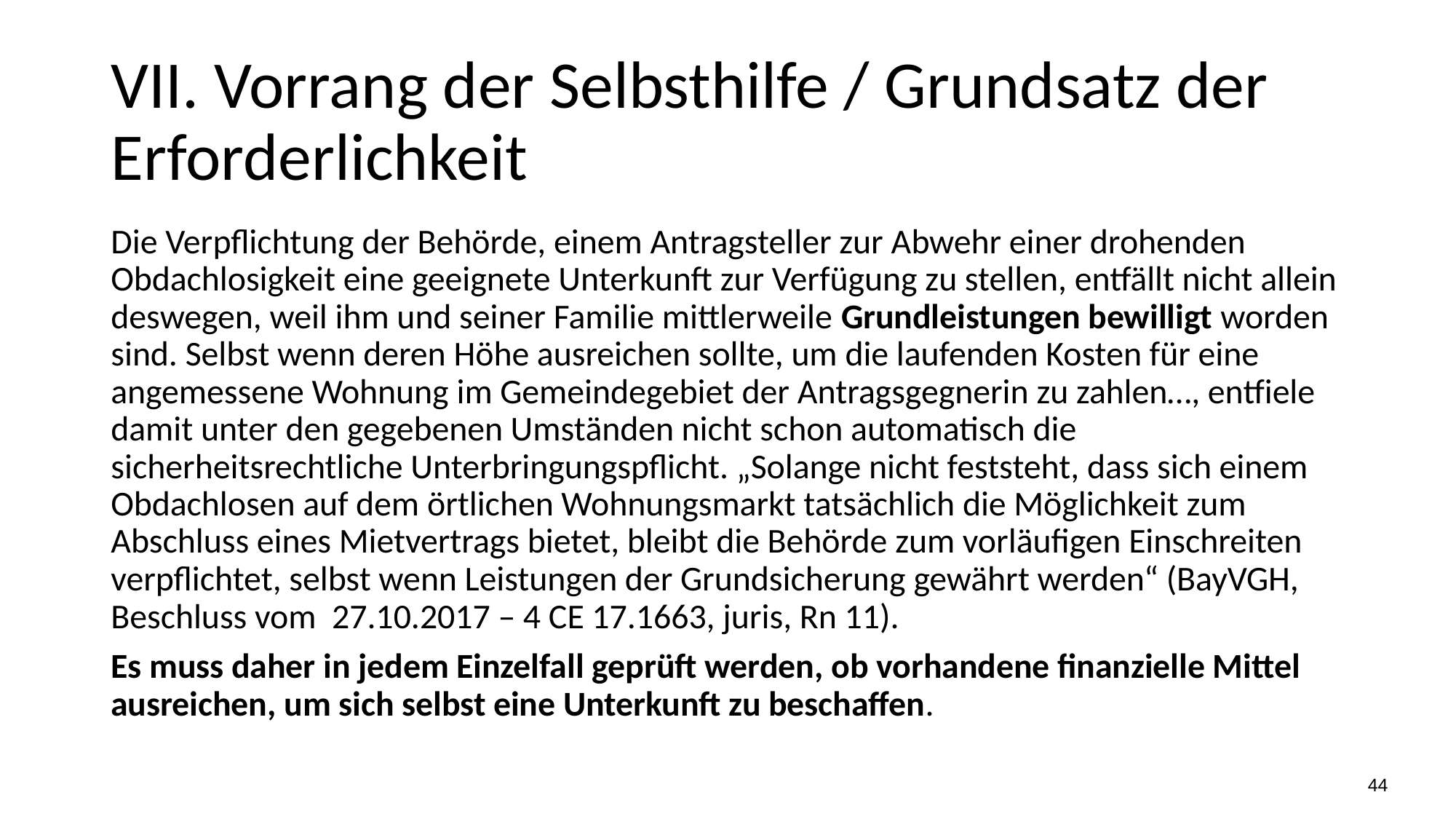

# VII. Vorrang der Selbsthilfe / Grundsatz der Erforderlichkeit
Die Verpflichtung der Behörde, einem Antragsteller zur Abwehr einer drohenden Obdachlosigkeit eine geeignete Unterkunft zur Verfügung zu stellen, entfällt nicht allein deswegen, weil ihm und seiner Familie mittlerweile Grundleistungen bewilligt worden sind. Selbst wenn deren Höhe ausreichen sollte, um die laufenden Kosten für eine angemessene Wohnung im Gemeindegebiet der Antragsgegnerin zu zahlen…, entfiele damit unter den gegebenen Umständen nicht schon automatisch die sicherheitsrechtliche Unterbringungspflicht. „Solange nicht feststeht, dass sich einem Obdachlosen auf dem örtlichen Wohnungsmarkt tatsächlich die Möglichkeit zum Abschluss eines Mietvertrags bietet, bleibt die Behörde zum vorläufigen Einschreiten verpflichtet, selbst wenn Leistungen der Grundsicherung gewährt werden“ (BayVGH, Beschluss vom  27.10.2017 – 4 CE 17.1663, juris, Rn 11).
Es muss daher in jedem Einzelfall geprüft werden, ob vorhandene finanzielle Mittel ausreichen, um sich selbst eine Unterkunft zu beschaffen.

44